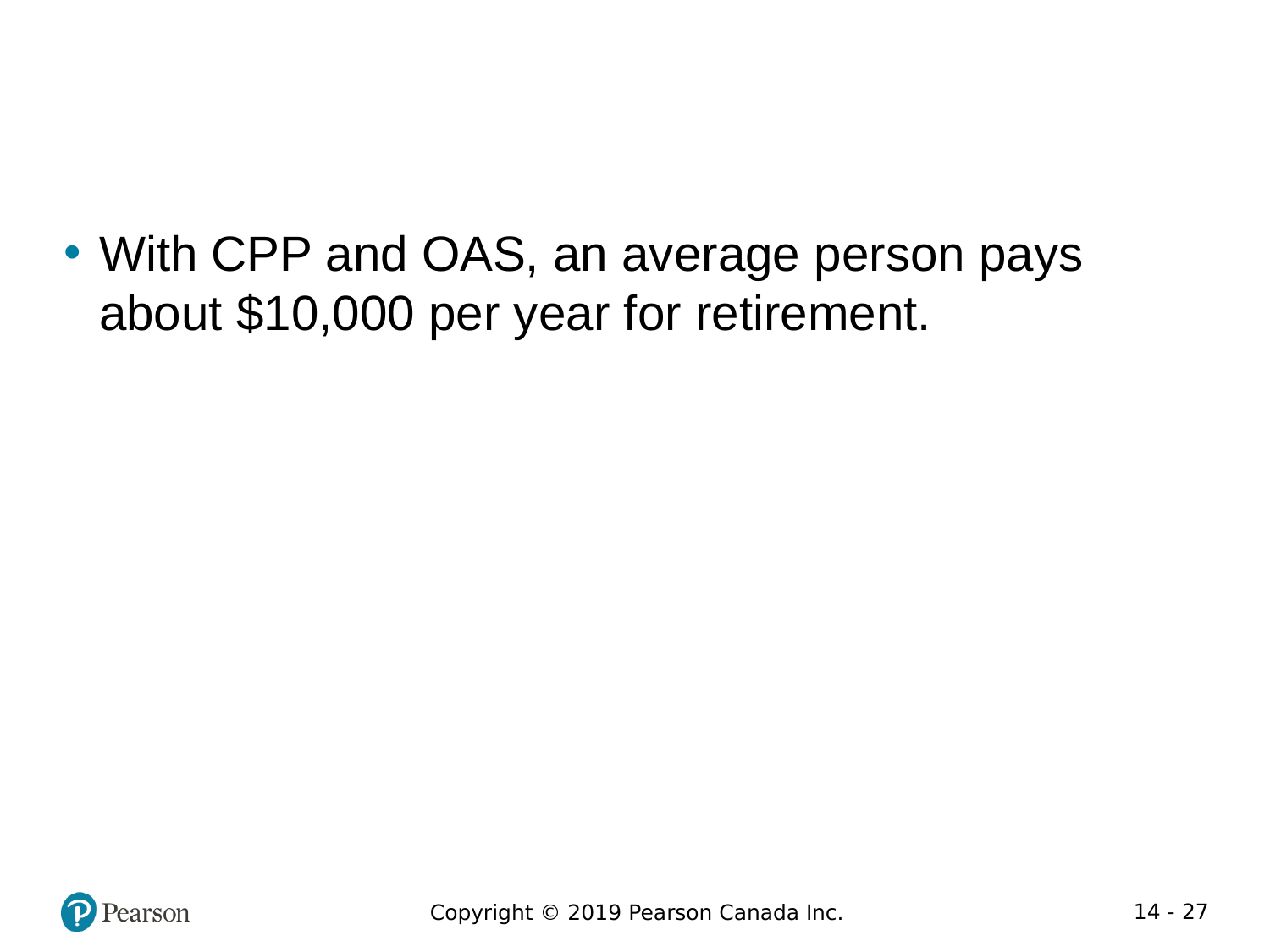

#
With CPP and OAS, an average person pays about $10,000 per year for retirement.